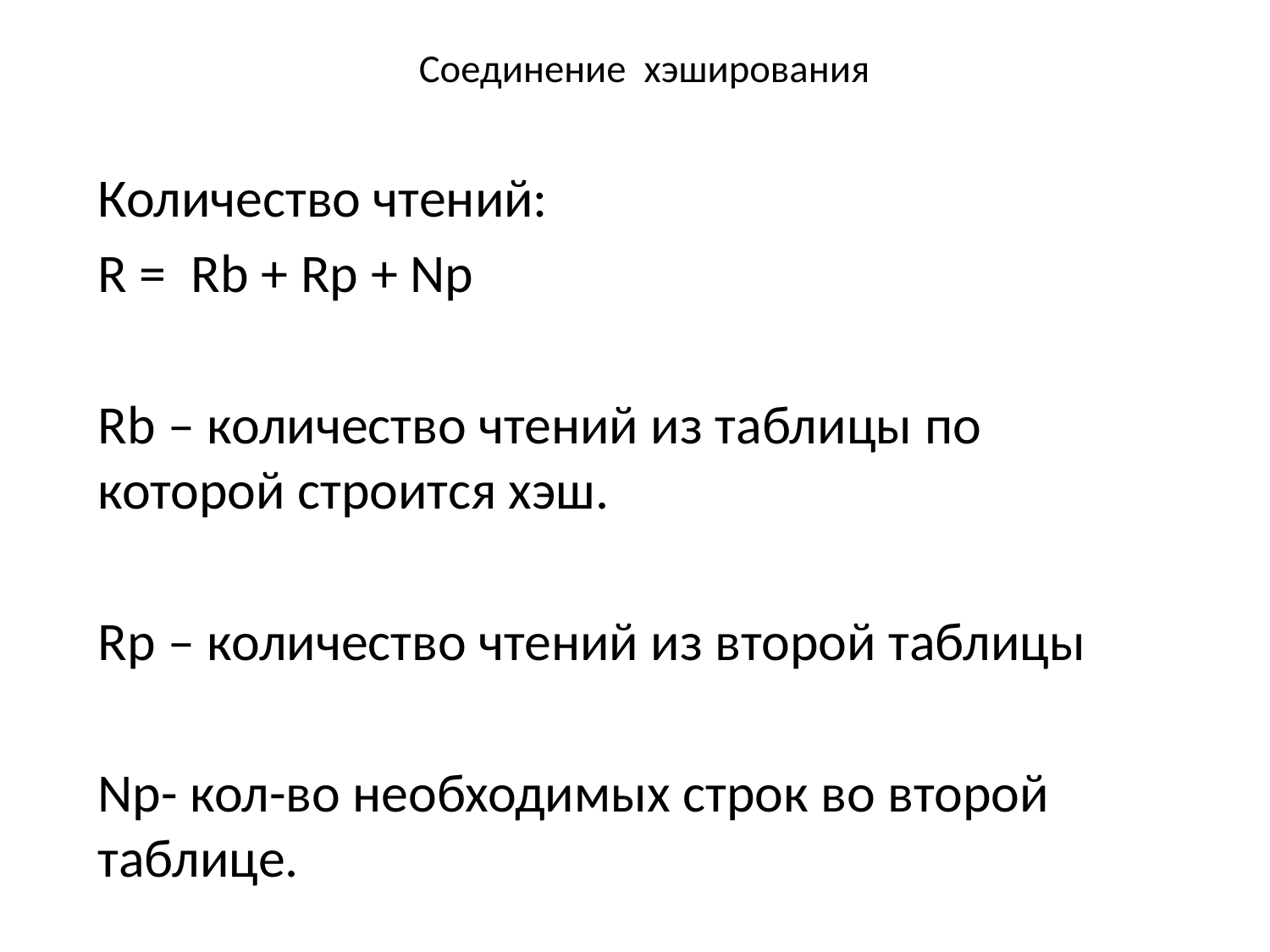

# Соединение  хэширования
Количество чтений:
R =  Rb + Rp + Np

Rb – количество чтений из таблицы по которой строится хэш.

Rp – количество чтений из второй таблицы

Np- кол-во необходимых строк во второй таблице.